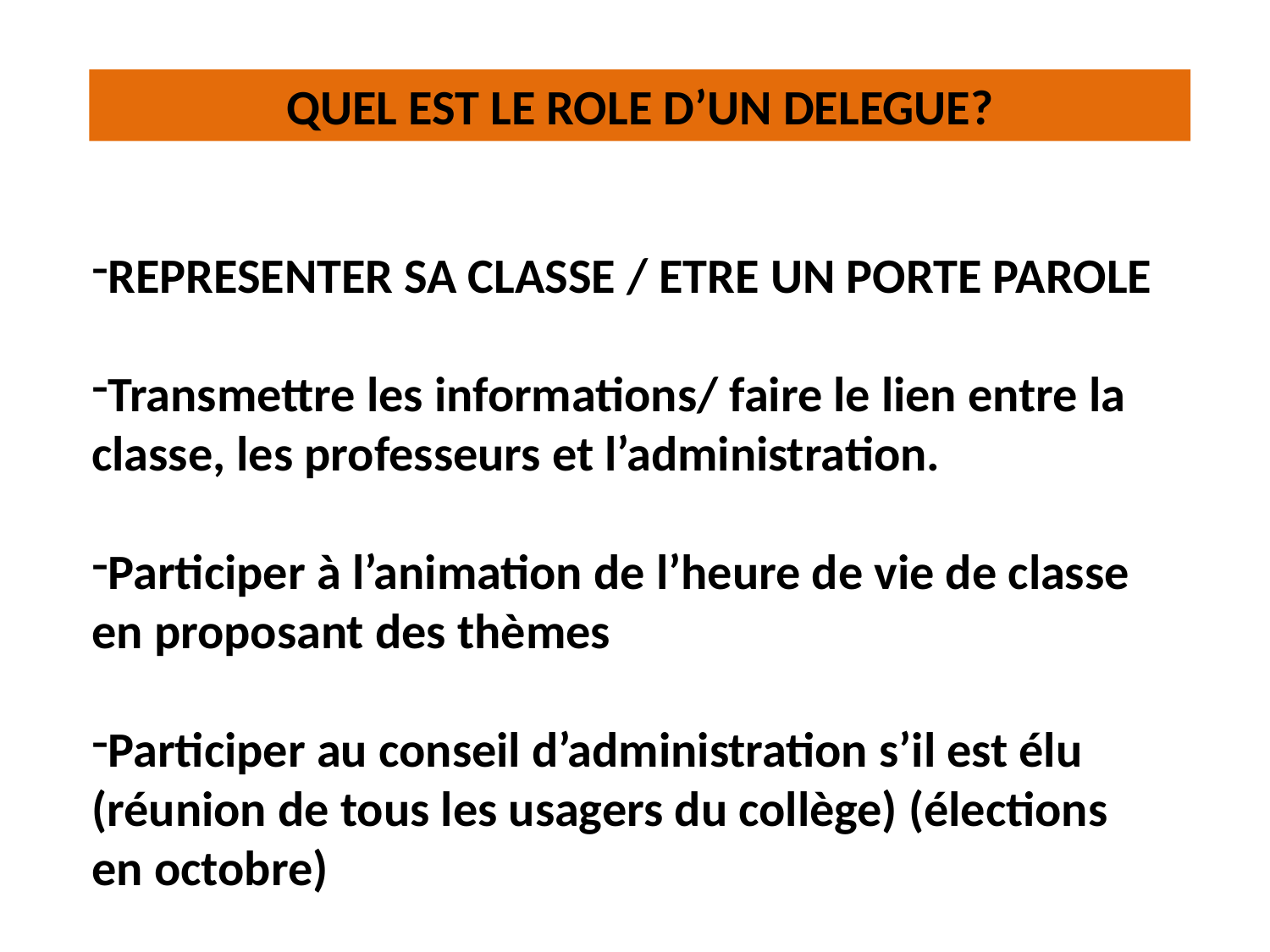

QUEL EST LE ROLE D’UN DELEGUE?
REPRESENTER SA CLASSE / ETRE UN PORTE PAROLE

Transmettre les informations/ faire le lien entre la classe, les professeurs et l’administration.

Participer à l’animation de l’heure de vie de classe en proposant des thèmes

Participer au conseil d’administration s’il est élu (réunion de tous les usagers du collège) (élections en octobre)